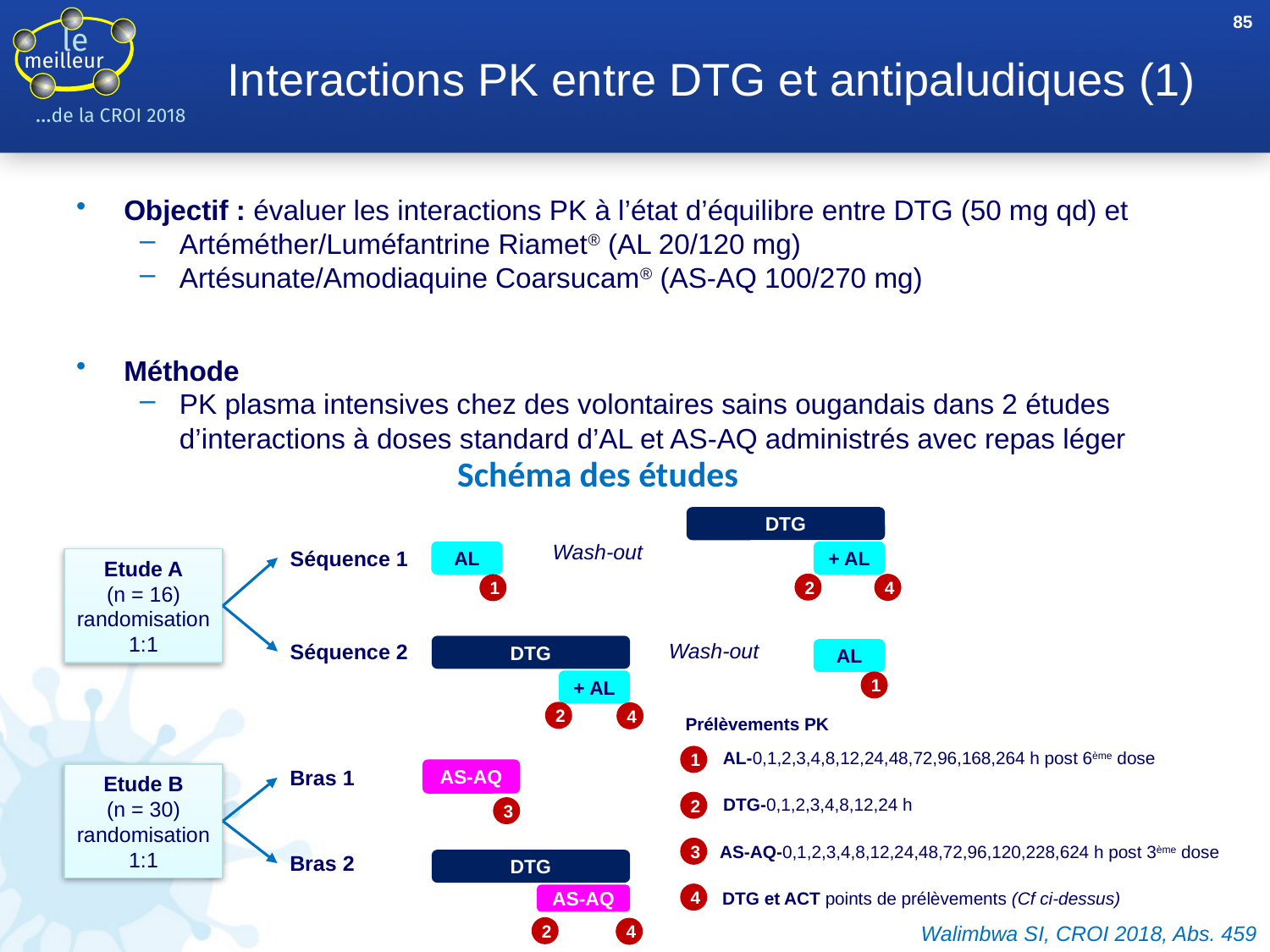

85
# Interactions PK entre DTG et antipaludiques (1)
Objectif : évaluer les interactions PK à l’état d’équilibre entre DTG (50 mg qd) et
Artéméther/Luméfantrine Riamet® (AL 20/120 mg)
Artésunate/Amodiaquine Coarsucam® (AS-AQ 100/270 mg)

Méthode
PK plasma intensives chez des volontaires sains ougandais dans 2 études d’interactions à doses standard d’AL et AS-AQ administrés avec repas léger

Schéma des études
DTG
Wash-out
Séquence 1
AL
+ AL
Etude A
(n = 16)
randomisation
1:1
2
4
1
Wash-out
Séquence 2
DTG
AL
+ AL
1
2
4
Prélèvements PK
AL-0,1,2,3,4,8,12,24,48,72,96,168,264 h post 6ème dose
1
Bras 1
AS-AQ
Etude B
(n = 30)
randomisation
1:1
DTG-0,1,2,3,4,8,12,24 h
2
3
AS-AQ-0,1,2,3,4,8,12,24,48,72,96,120,228,624 h post 3ème dose
3
Bras 2
DTG
DTG et ACT points de prélèvements (Cf ci-dessus)
4
AS-AQ
2
4
Walimbwa SI, CROI 2018, Abs. 459